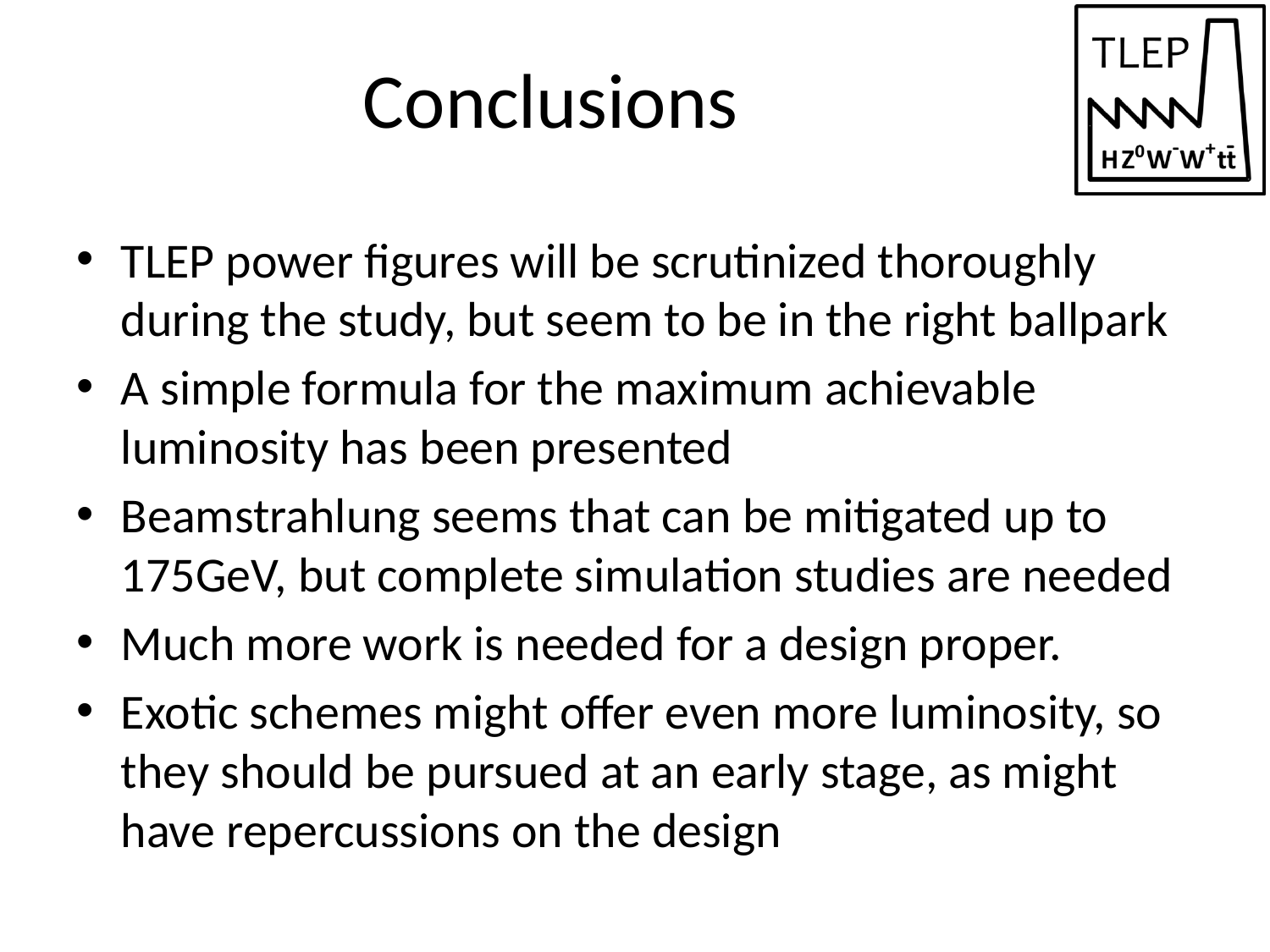

# Conclusions
TLEP power figures will be scrutinized thoroughly during the study, but seem to be in the right ballpark
A simple formula for the maximum achievable luminosity has been presented
Beamstrahlung seems that can be mitigated up to 175GeV, but complete simulation studies are needed
Much more work is needed for a design proper.
Exotic schemes might offer even more luminosity, so they should be pursued at an early stage, as might have repercussions on the design